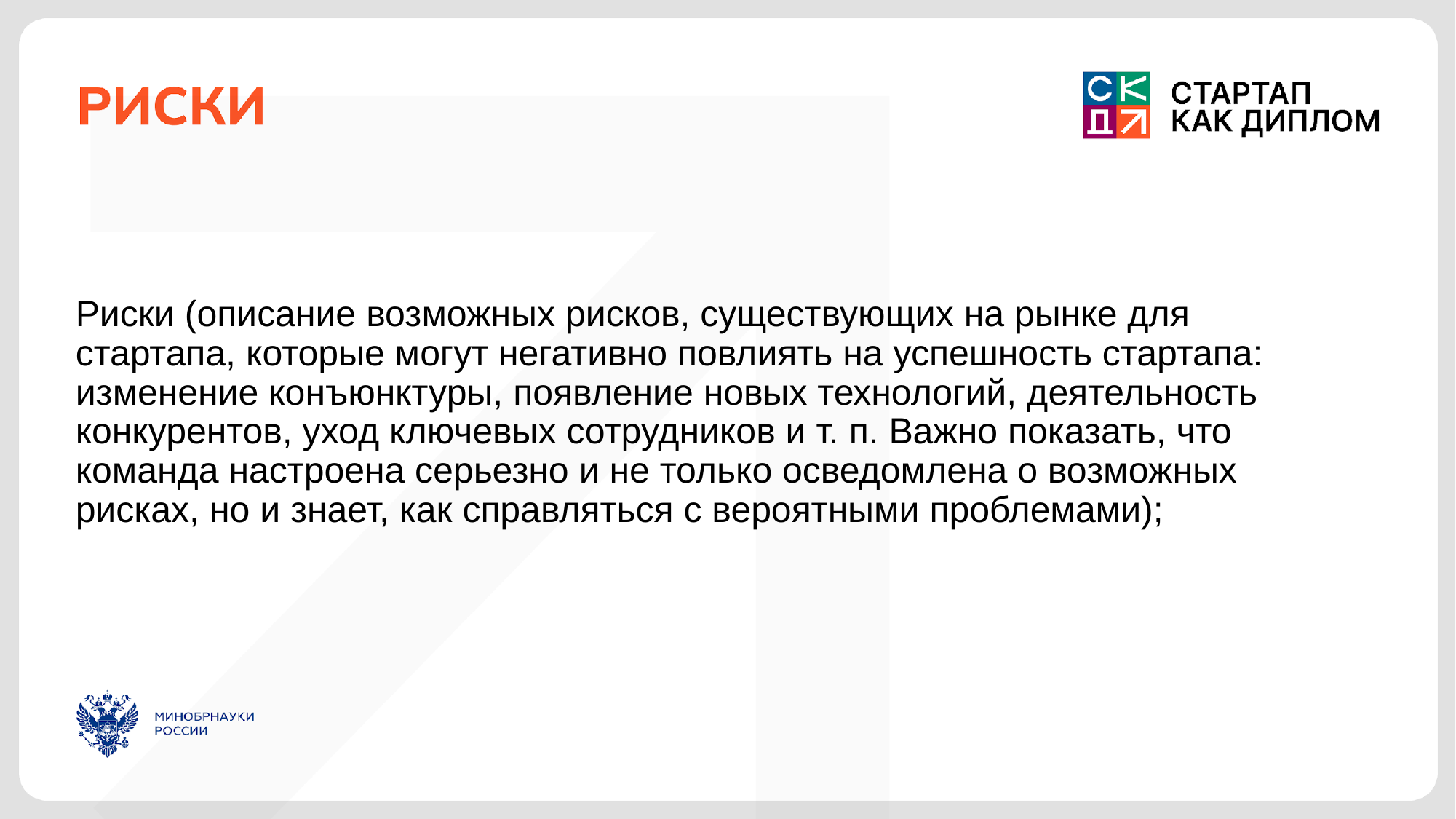

Риски (описание возможных рисков, существующих на рынке для стартапа, которые могут негативно повлиять на успешность стартапа: изменение конъюнктуры, появление новых технологий, деятельность конкурентов, уход ключевых сотрудников и т. п. Важно показать, что команда настроена серьезно и не только осведомлена о возможных рисках, но и знает, как справляться с вероятными проблемами);